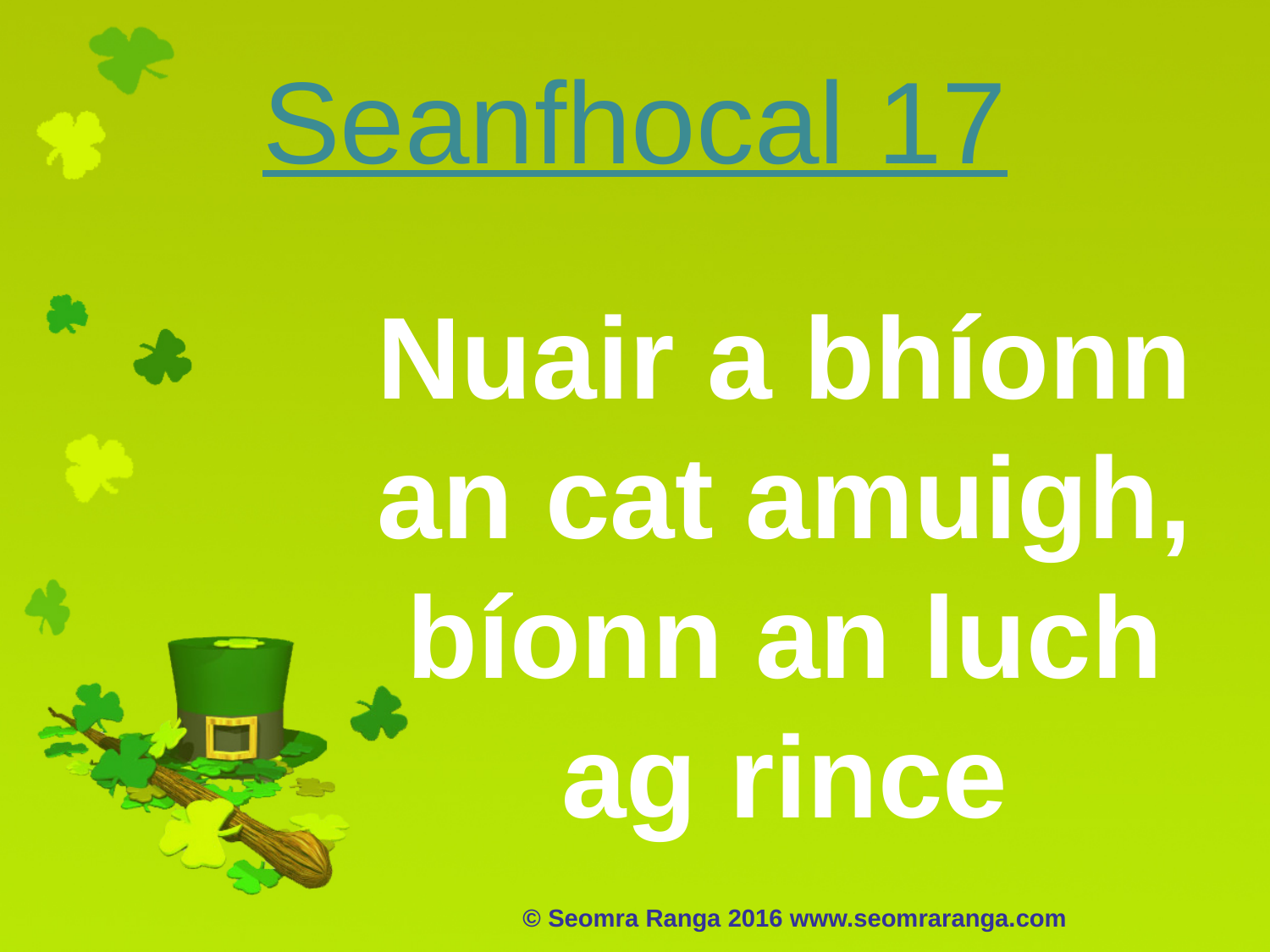

# Seanfhocal 17
Nuair a bhíonn an cat amuigh, bíonn an luch ag rince
© Seomra Ranga 2016 www.seomraranga.com